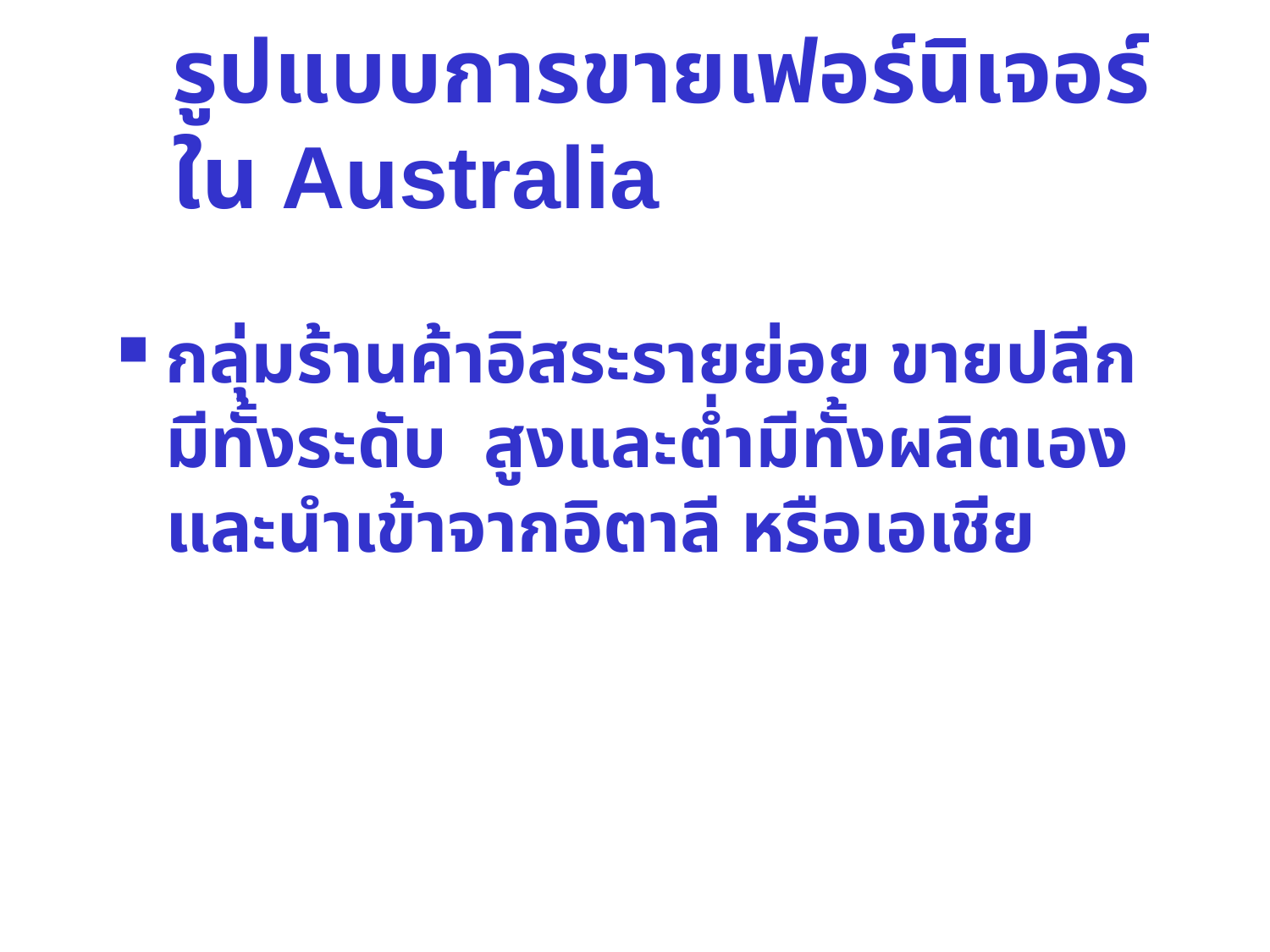

# รูปแบบการขายเฟอร์นิเจอร์ ใน Australia
กลุ่มร้านค้าอิสระรายย่อย ขายปลีก มีทั้งระดับ  สูงและต่ำมีทั้งผลิตเองและนำเข้าจากอิตาลี หรือเอเชีย